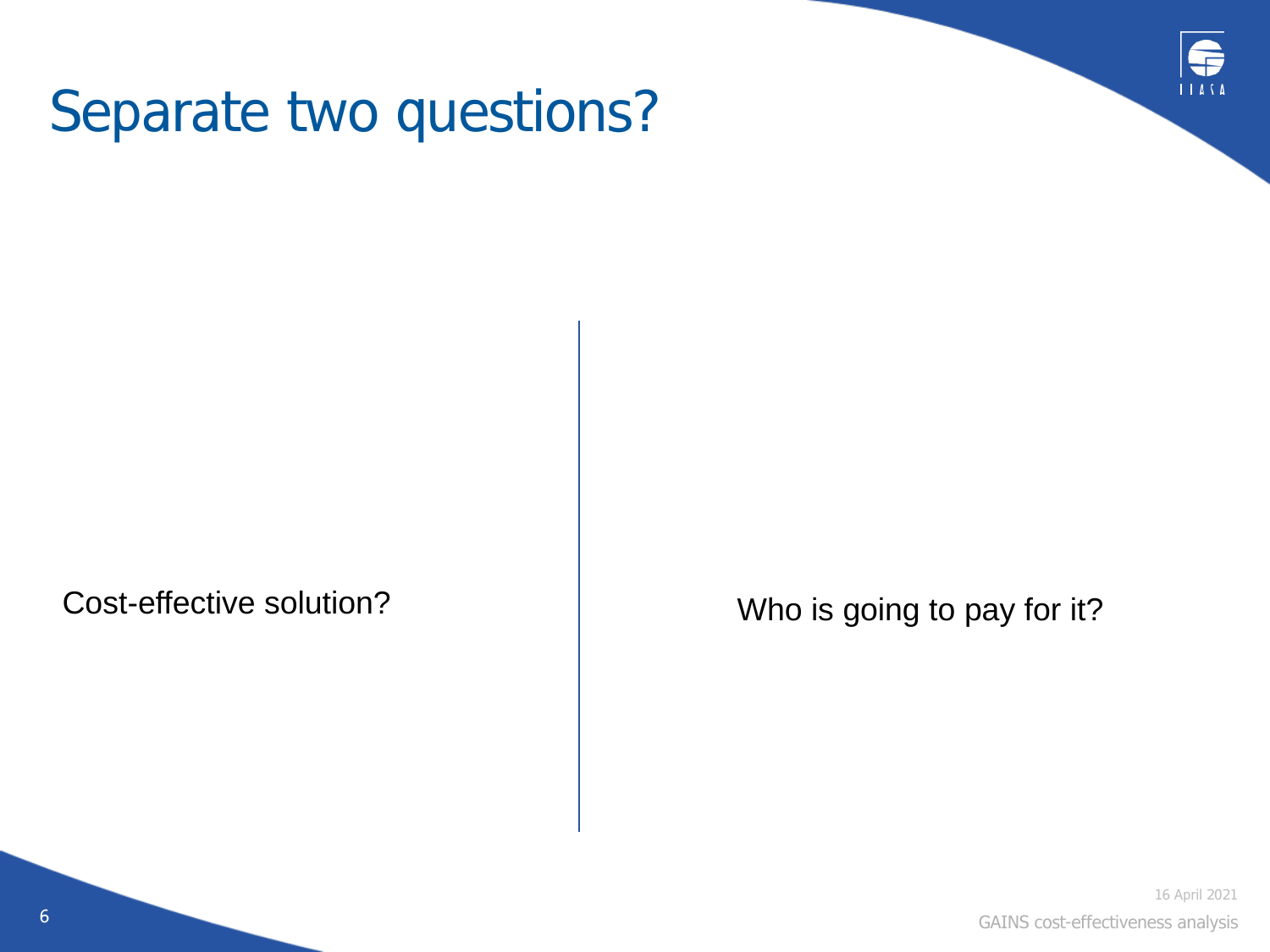

# Separate two questions?

Cost-effective solution?
Who is going to pay for it?
6
16 April 2021
GAINS cost-effectiveness analysis